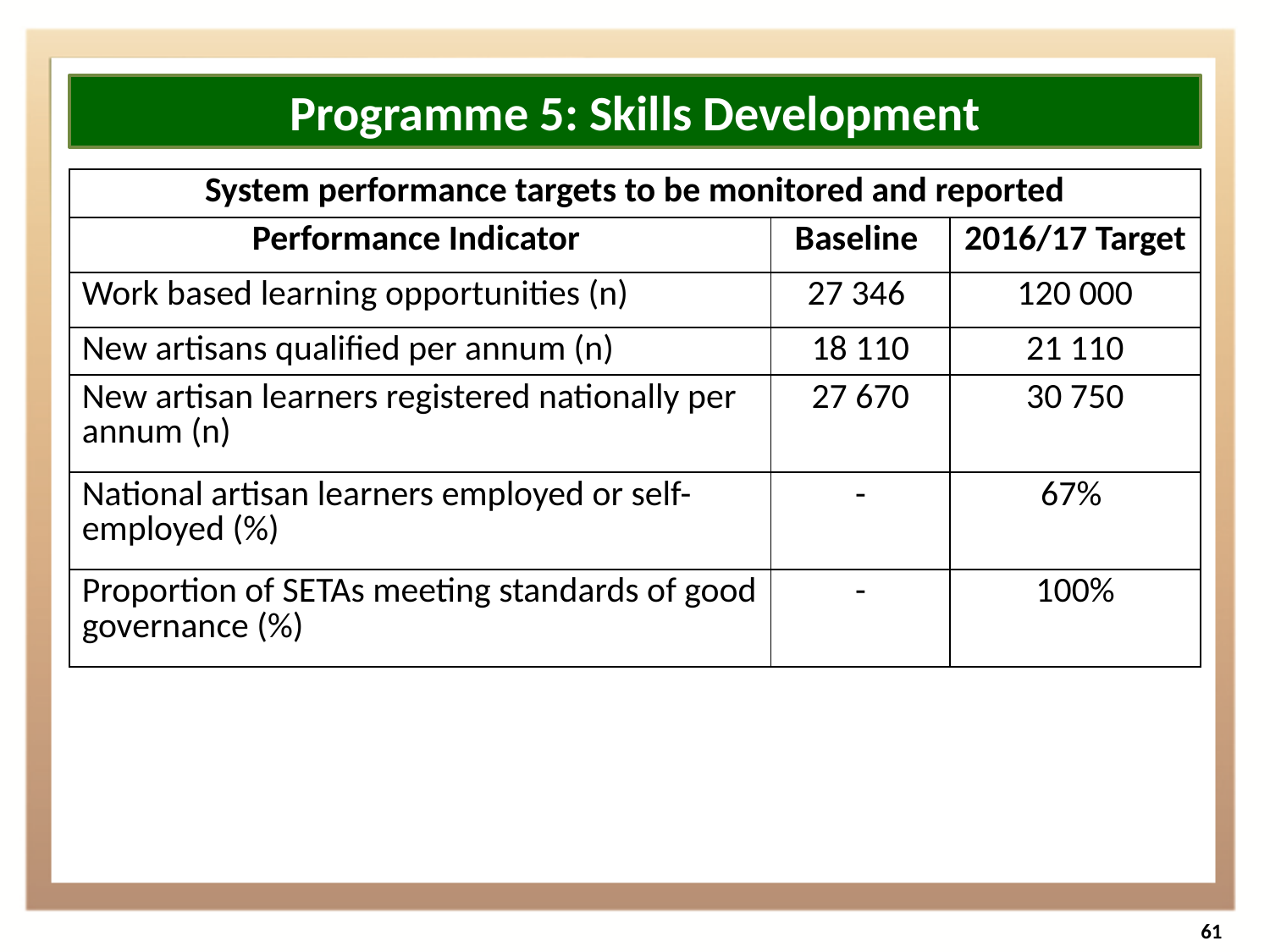

Programme 5: Skills Development
| System performance targets to be monitored and reported |  |  |
| --- | --- | --- |
| Performance Indicator | Baseline | 2016/17 Target |
| Work based learning opportunities (n) | 27 346 | 120 000 |
| New artisans qualified per annum (n) | 18 110 | 21 110 |
| New artisan learners registered nationally per annum (n) | 27 670 | 30 750 |
| National artisan learners employed or self-employed (%) | - | 67% |
| Proportion of SETAs meeting standards of good governance (%) | - | 100% |
61